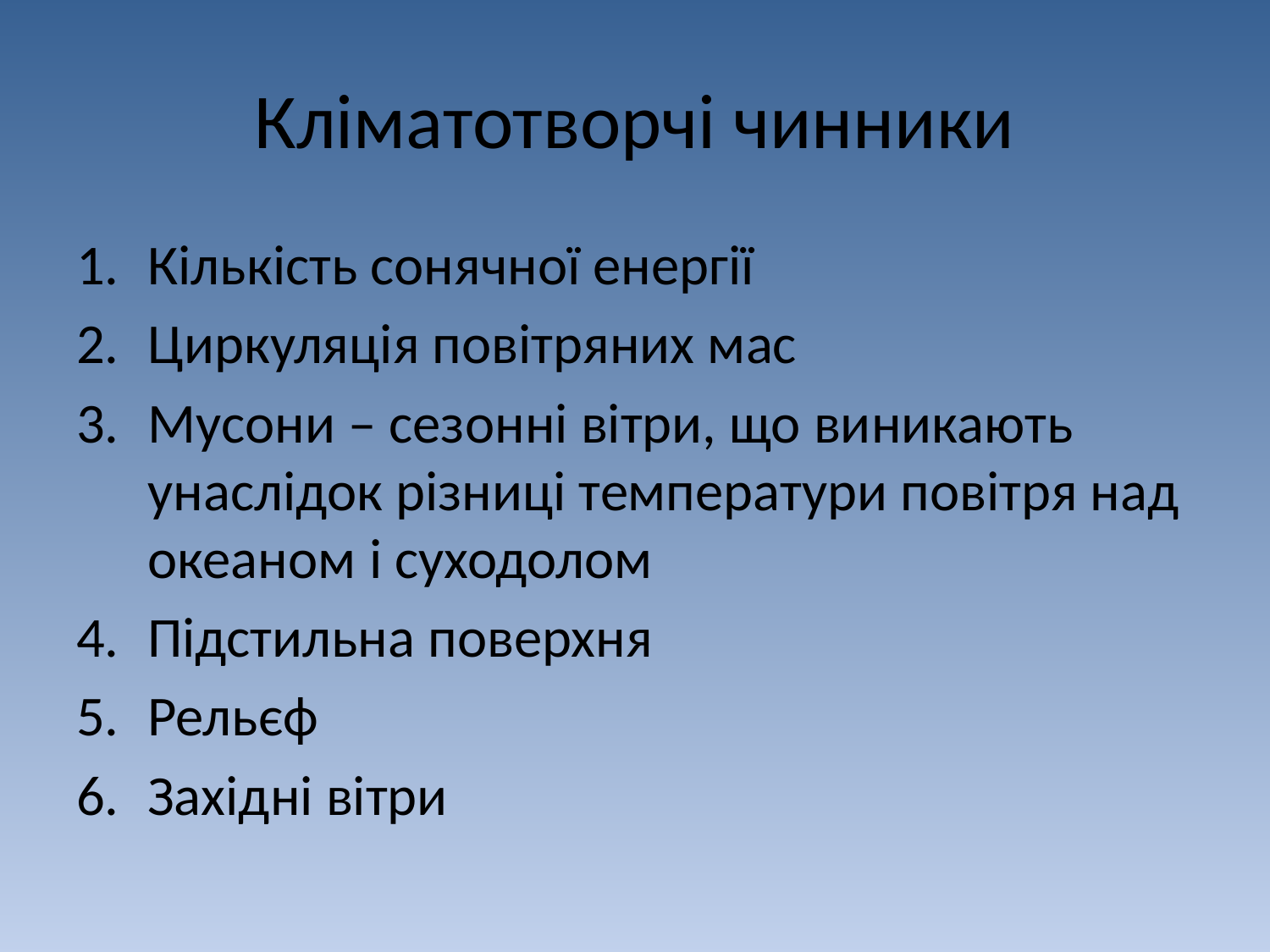

# Кліматотворчі чинники
Кількість сонячної енергії
Циркуляція повітряних мас
Мусони – сезонні вітри, що виникають унаслідок різниці температури повітря над океаном і суходолом
Підстильна поверхня
Рельєф
Західні вітри